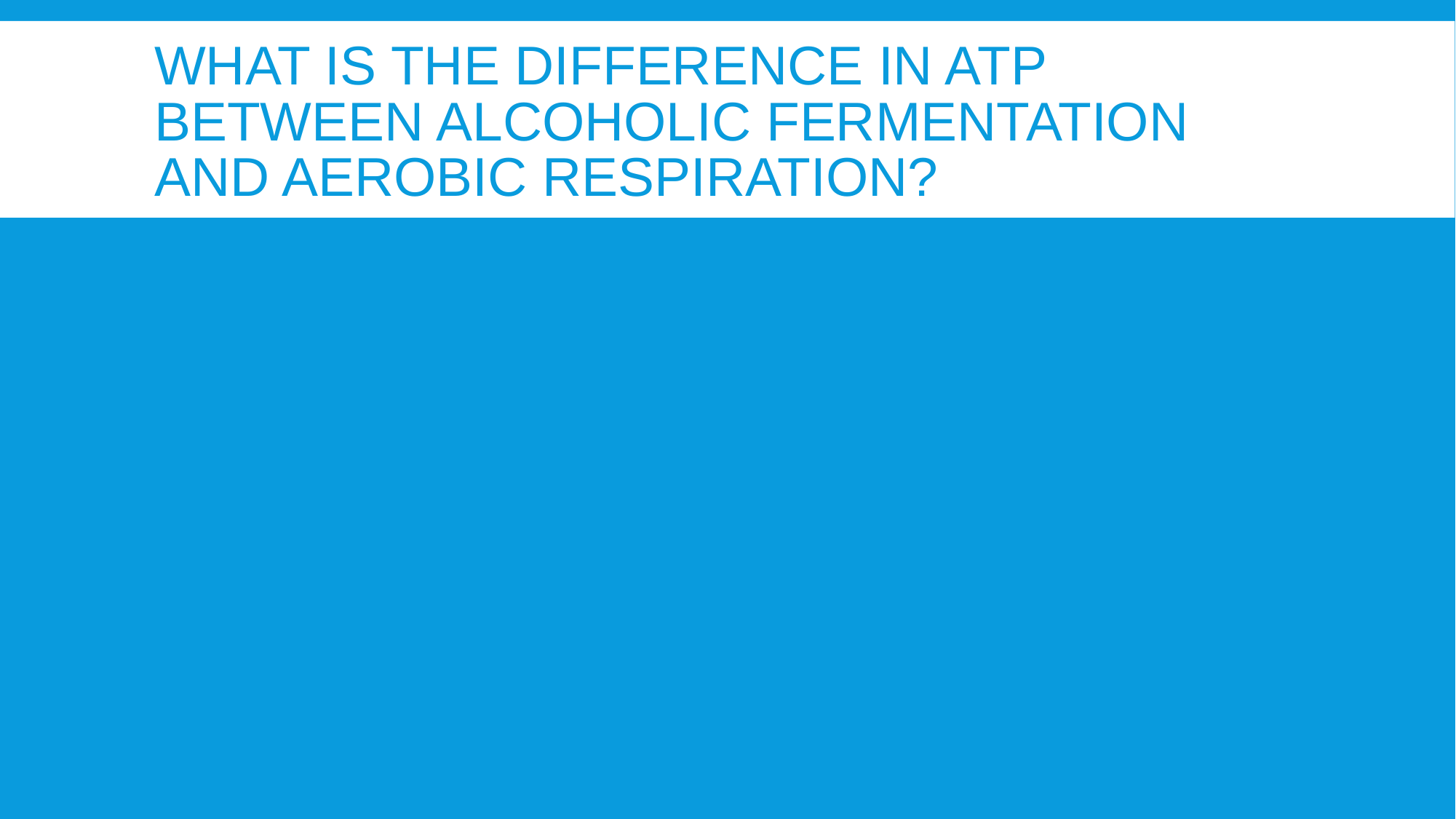

# What is the difference in ATP between alcoholic fermentation and aerobic respiration?